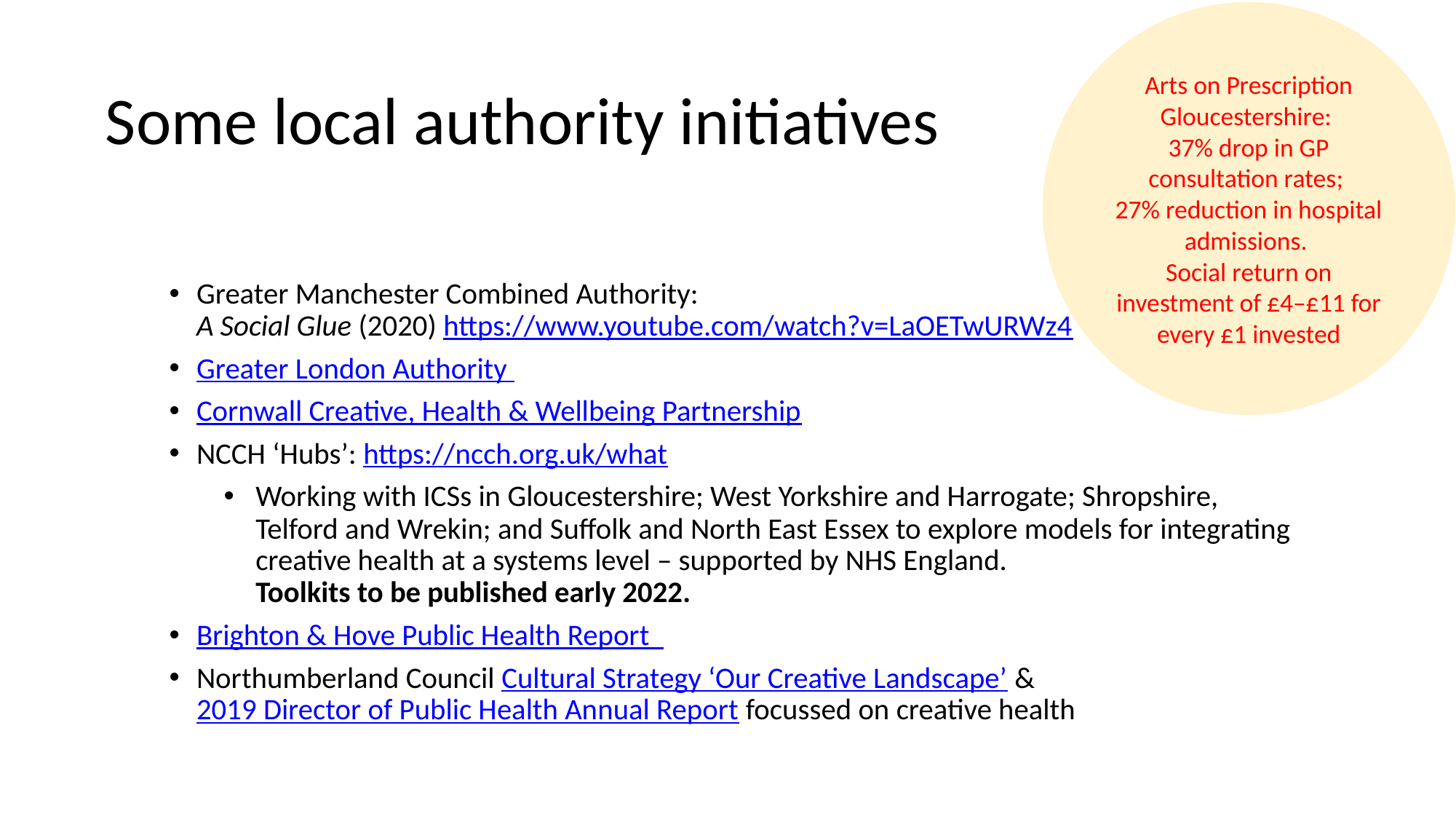

Arts on Prescription Gloucestershire:
37% drop in GP consultation rates;
27% reduction in hospital admissions.
Social return on investment of £4–£11 for every £1 invested
# Some local authority initiatives
Greater Manchester Combined Authority:
A Social Glue (2020) https://www.youtube.com/watch?v=LaOETwURWz4
Greater London Authority
Cornwall Creative, Health & Wellbeing Partnership
NCCH ‘Hubs’: https://ncch.org.uk/what
Working with ICSs in Gloucestershire; West Yorkshire and Harrogate; Shropshire, Telford and Wrekin; and Suffolk and North East Essex to explore models for integrating creative health at a systems level – supported by NHS England.
Toolkits to be published early 2022.
Brighton & Hove Public Health Report
Northumberland Council Cultural Strategy ‘Our Creative Landscape’ & 2019 Director of Public Health Annual Report focussed on creative health